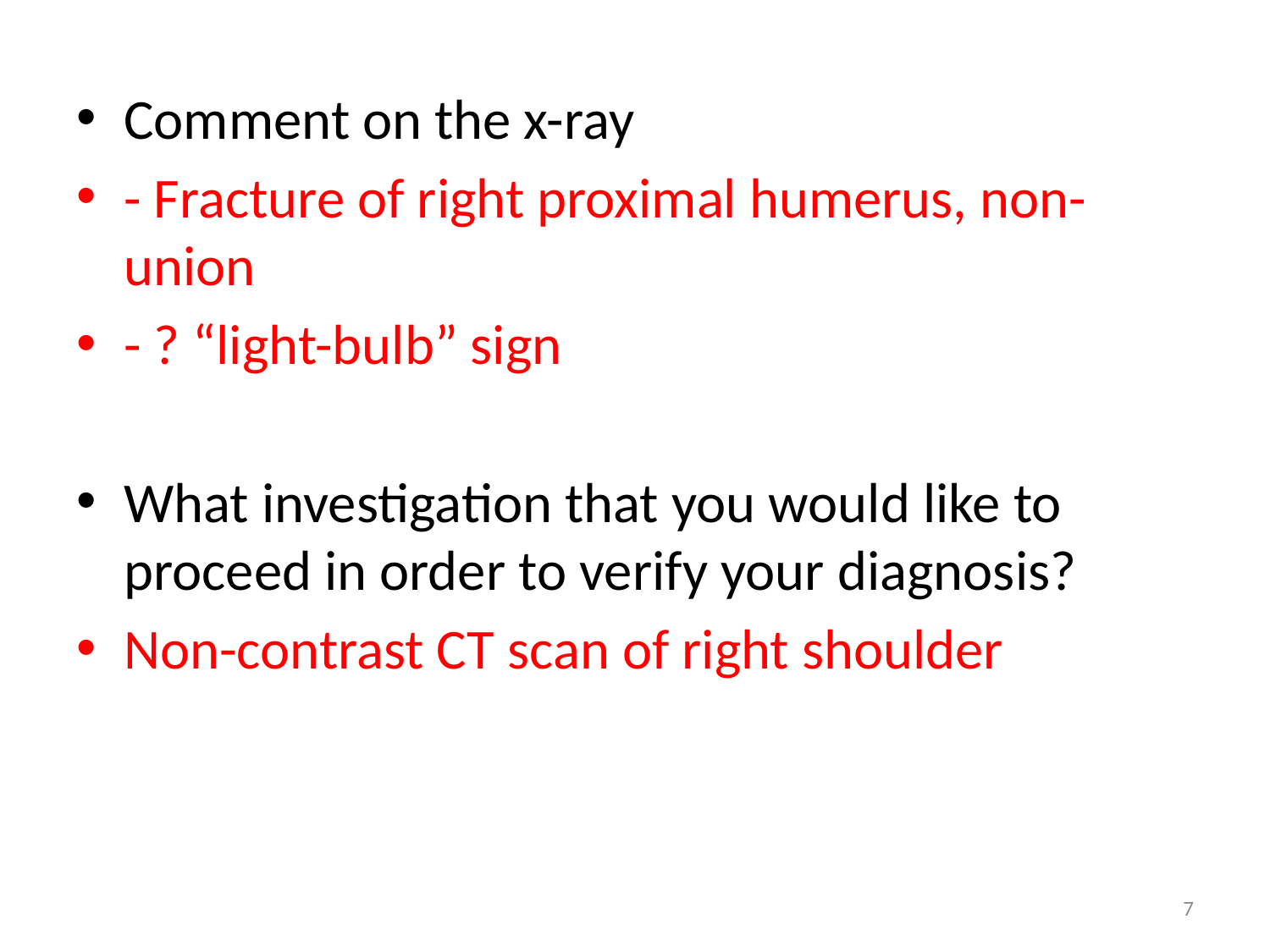

Comment on the x-ray
- Fracture of right proximal humerus, non-union
- ? “light-bulb” sign

What investigation that you would like to proceed in order to verify your diagnosis?
Non-contrast CT scan of right shoulder
7